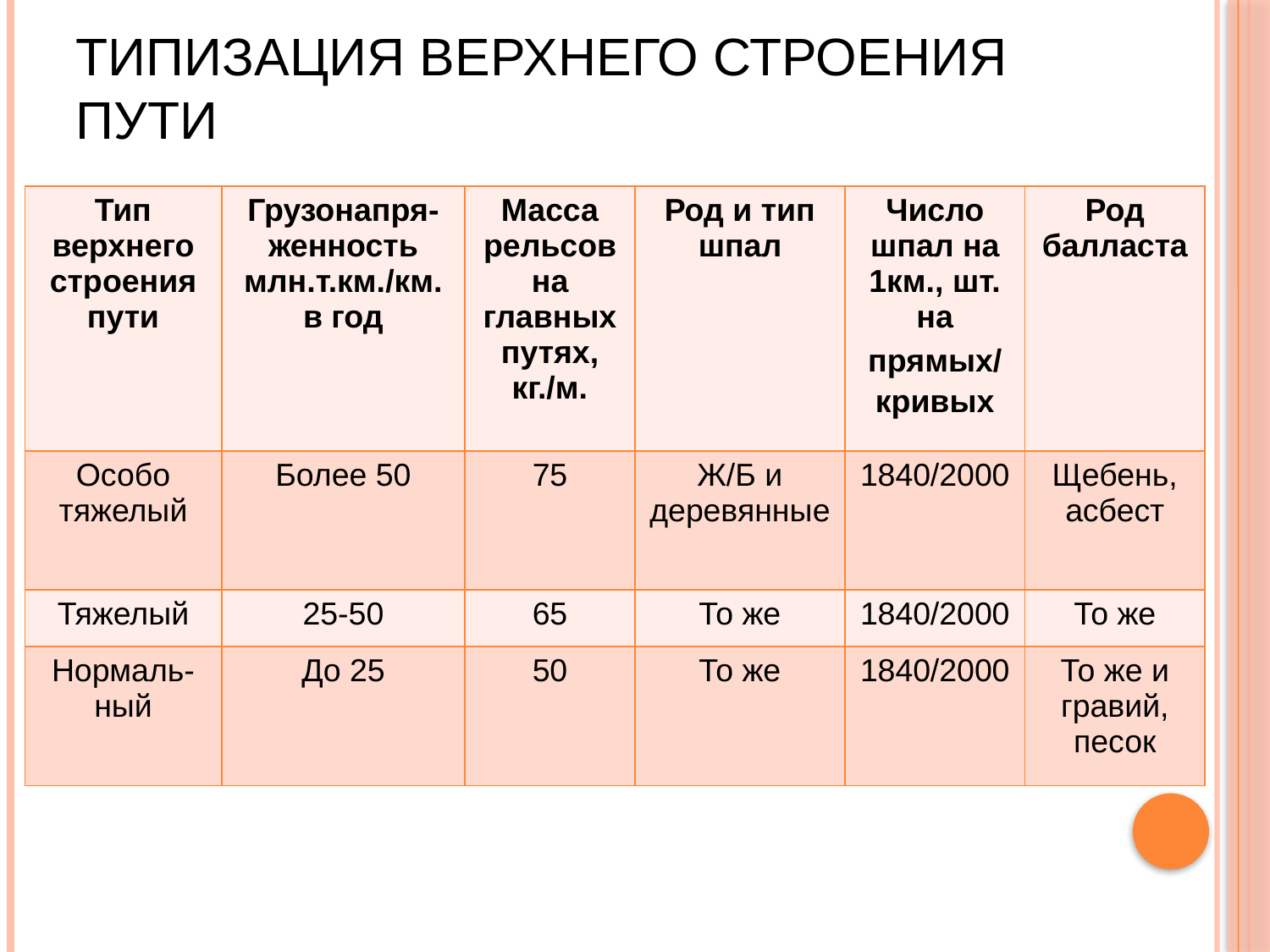

# Типизация верхнего строения пути
| Тип верхнего строения пути | Грузонапря-женность млн.т.км./км. в год | Масса рельсов на главных путях, кг./м. | Род и тип шпал | Число шпал на 1км., шт. на прямых/ кривых | Род балласта |
| --- | --- | --- | --- | --- | --- |
| Особо тяжелый | Более 50 | 75 | Ж/Б и деревянные | 1840/2000 | Щебень, асбест |
| Тяжелый | 25-50 | 65 | То же | 1840/2000 | То же |
| Нормаль-ный | До 25 | 50 | То же | 1840/2000 | То же и гравий, песок |